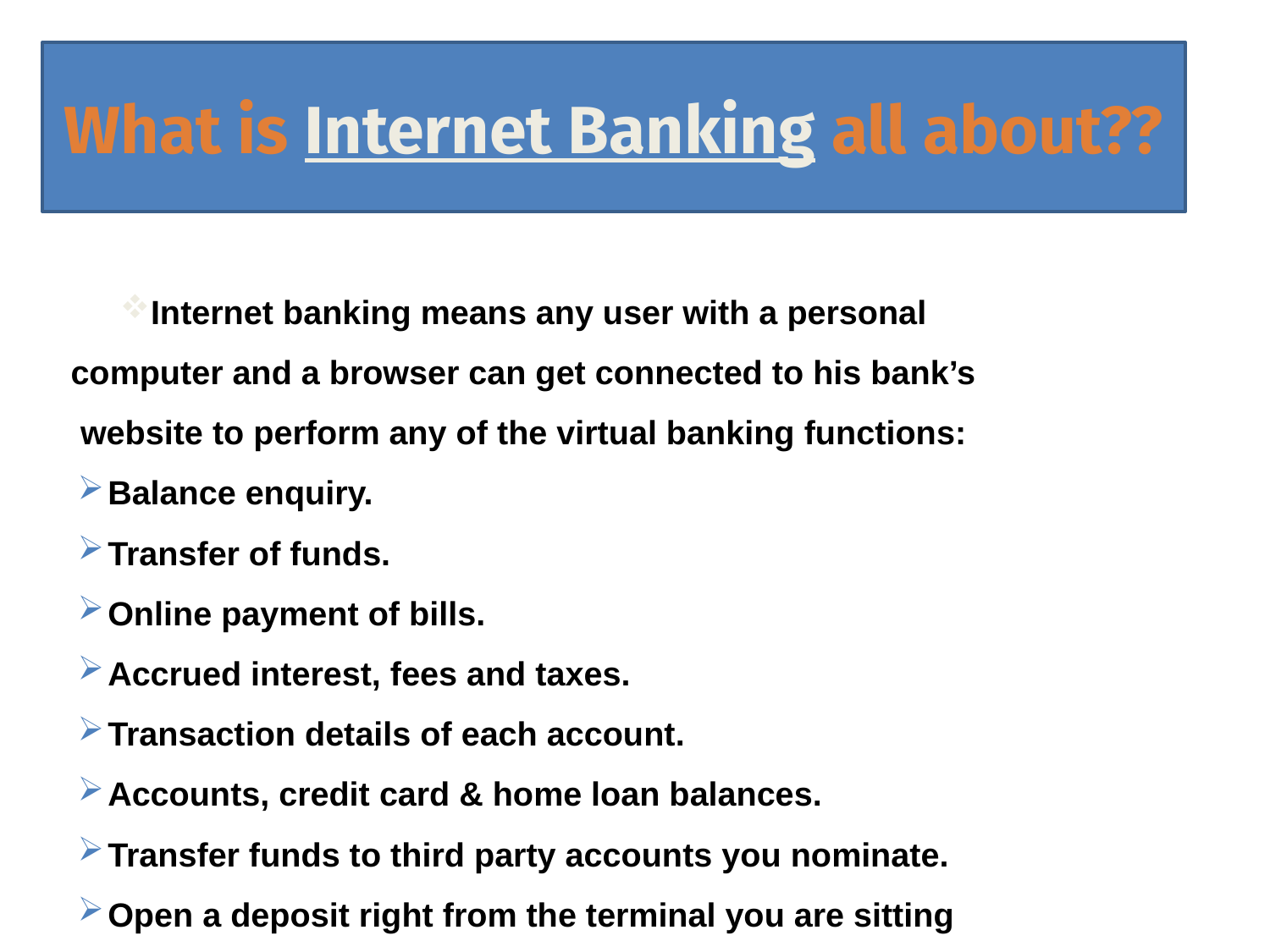

# What is Internet Banking all about??
Internet banking means any user with a personal computer and a browser can get connected to his bank’s website to perform any of the virtual banking functions:
Balance enquiry.
Transfer of funds.
Online payment of bills.
Accrued interest, fees and taxes.
Transaction details of each account.
Accounts, credit card & home loan balances.
Transfer funds to third party accounts you nominate.
Open a deposit right from the terminal you are sitting at.